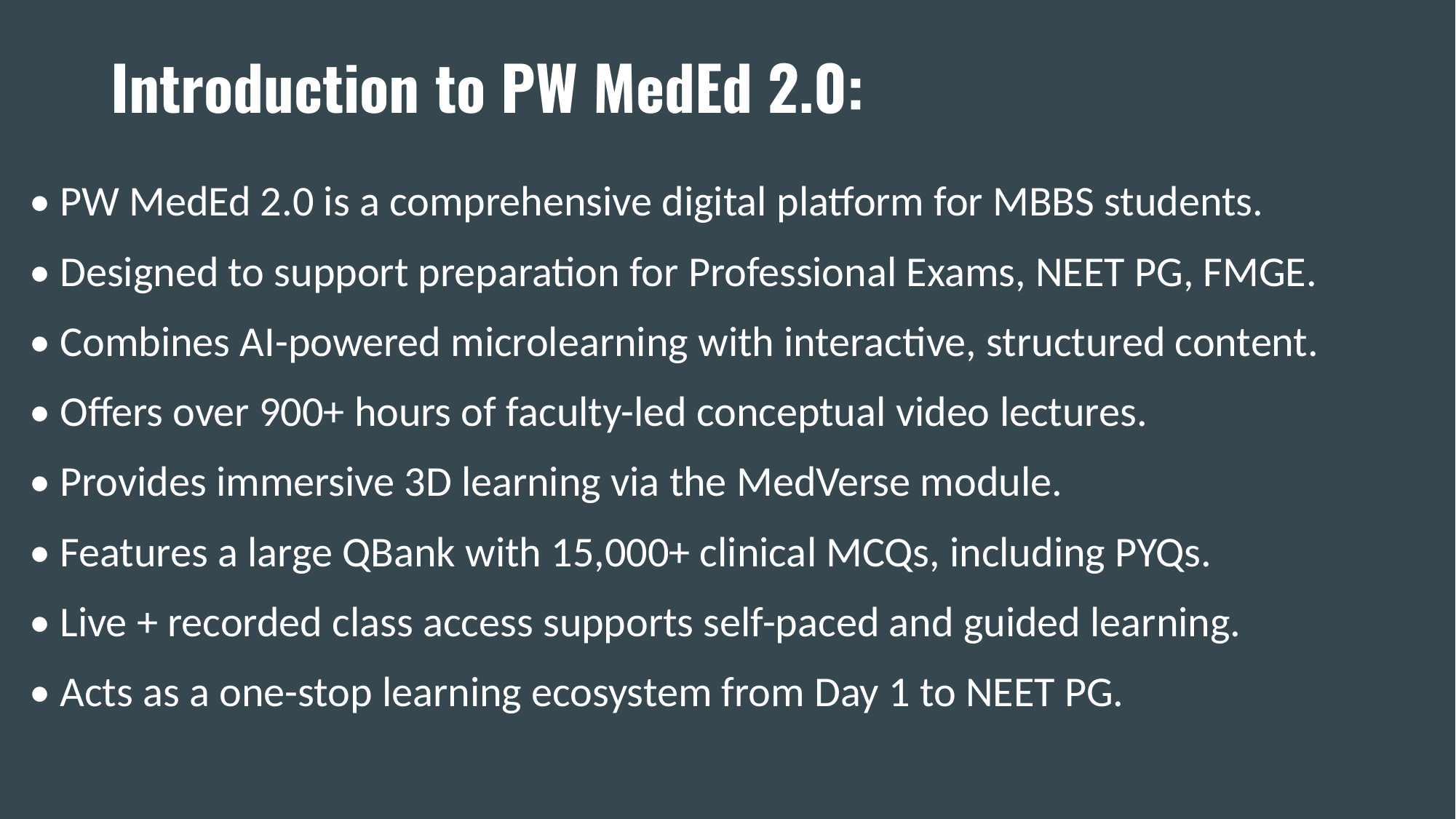

# Introduction to PW MedEd 2.0:
• PW MedEd 2.0 is a comprehensive digital platform for MBBS students.
• Designed to support preparation for Professional Exams, NEET PG, FMGE.
• Combines AI-powered microlearning with interactive, structured content.
• Offers over 900+ hours of faculty-led conceptual video lectures.
• Provides immersive 3D learning via the MedVerse module.
• Features a large QBank with 15,000+ clinical MCQs, including PYQs.
• Live + recorded class access supports self-paced and guided learning.
• Acts as a one-stop learning ecosystem from Day 1 to NEET PG.